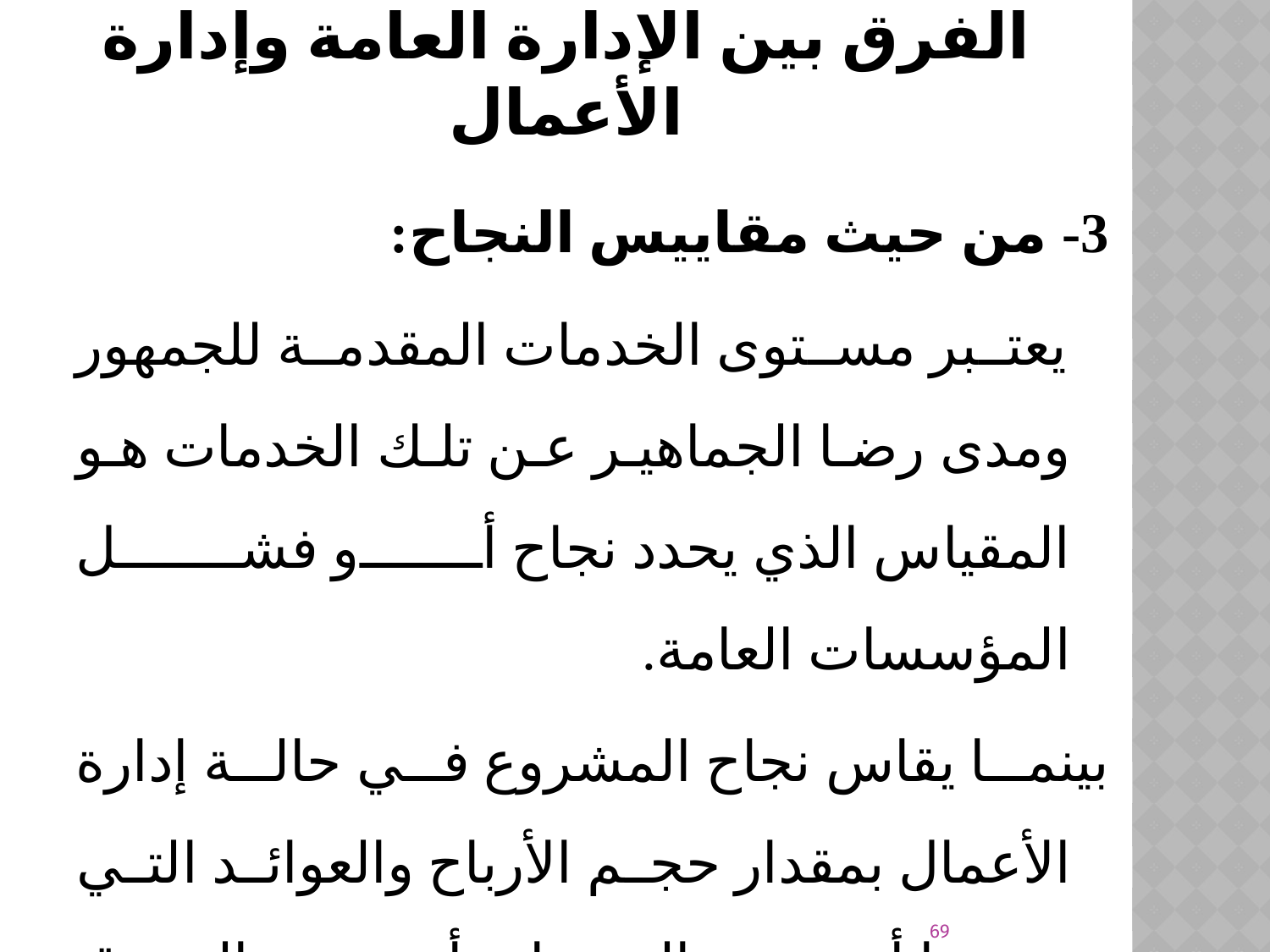

# الفرق بين الإدارة العامة وإدارة الأعمال
3- من حيث مقاييس النجاح:
   يعتبر مستوى الخدمات المقدمة للجمهور ومدى رضا الجماهير عن تلك الخدمات هو المقياس الذي يحدد نجاح أو فشل المؤسسات العامة.
	بينما يقاس نجاح المشروع في حالة إدارة الأعمال بمقدار حجم الأرباح والعوائد التي حققها أو حجم المبيعات أو حجم السوق الذي استطاع الحصول عليه.

69